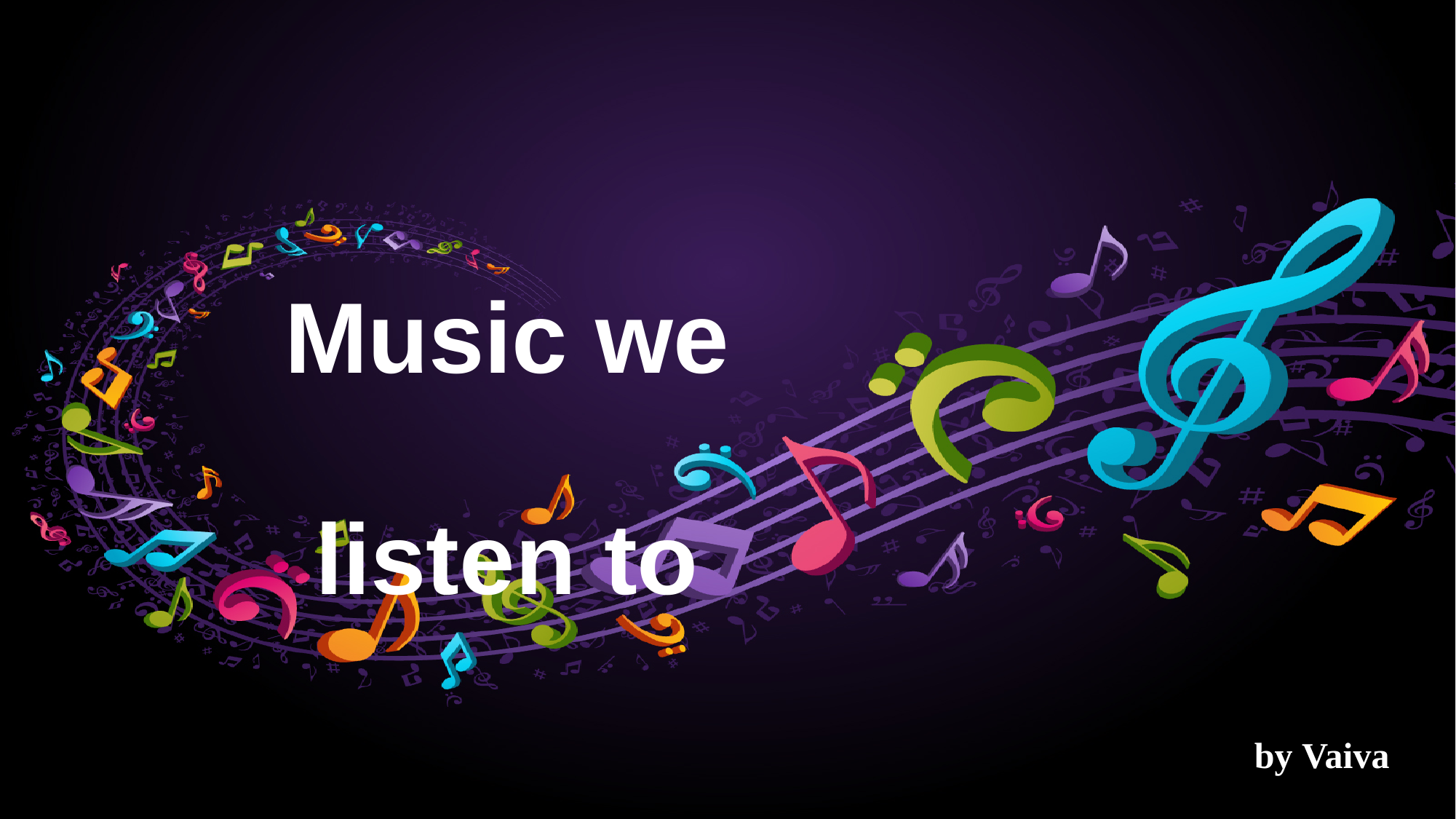

# Music we listen to
by Vaiva